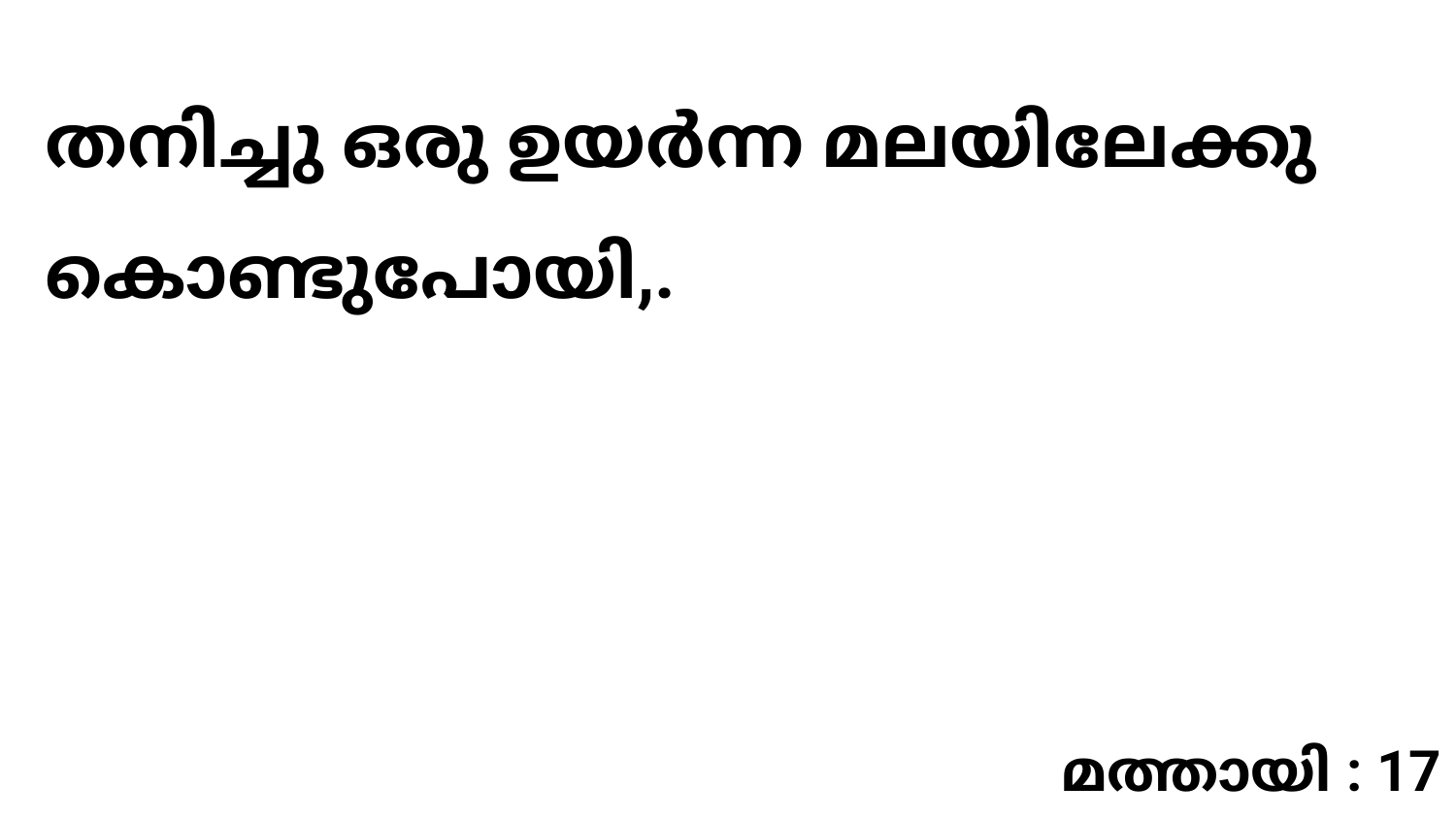

തനിച്ചു ഒരു ഉയർന്ന മലയിലേക്കു കൊണ്ടുപോയി,.
മത്തായി : 17